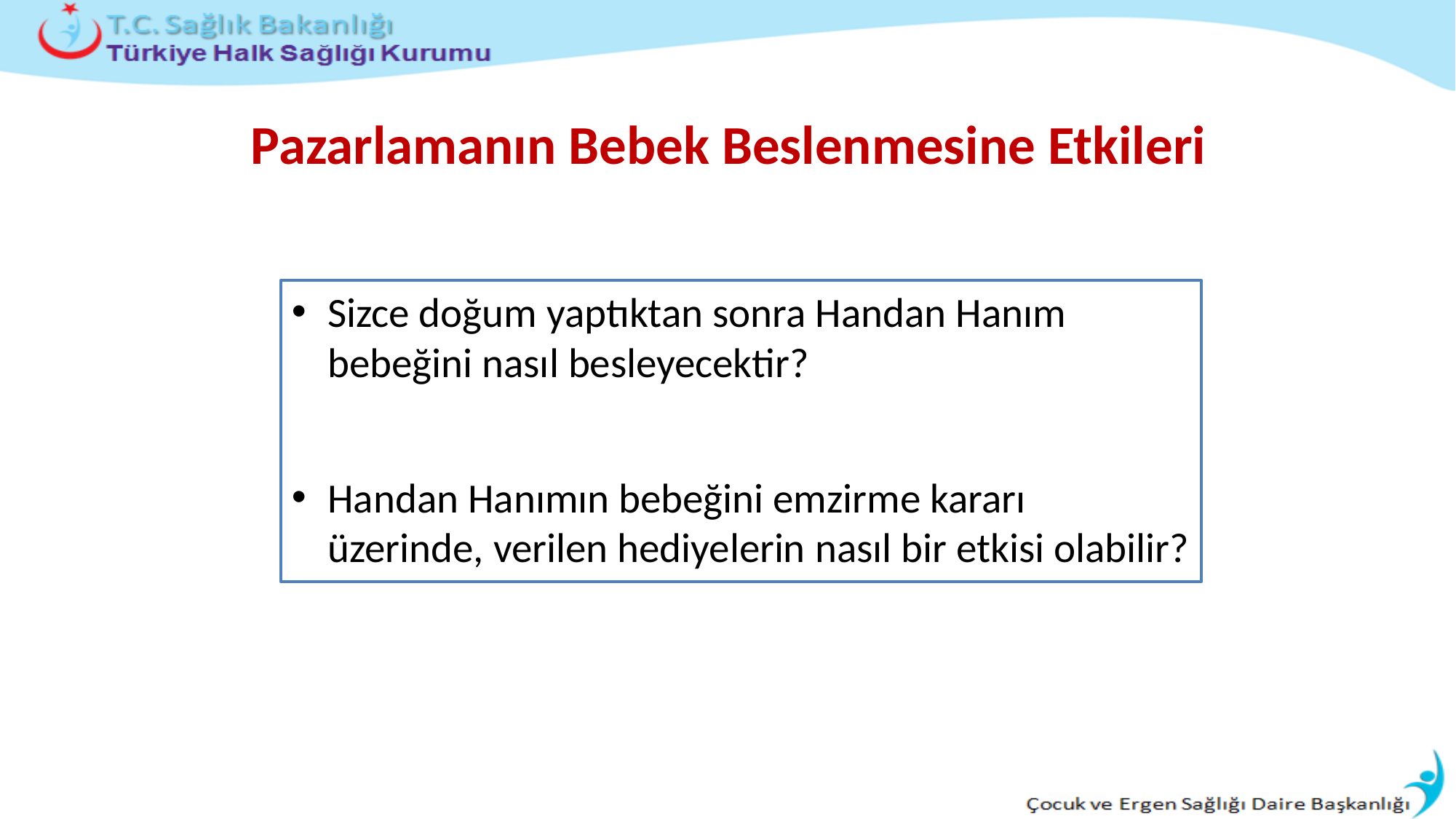

# Pazarlamanın Bebek Beslenmesine Etkileri
Sizce doğum yaptıktan sonra Handan Hanım bebeğini nasıl besleyecektir?

Handan Hanımın bebeğini emzirme kararı üzerinde, verilen hediyelerin nasıl bir etkisi olabilir?